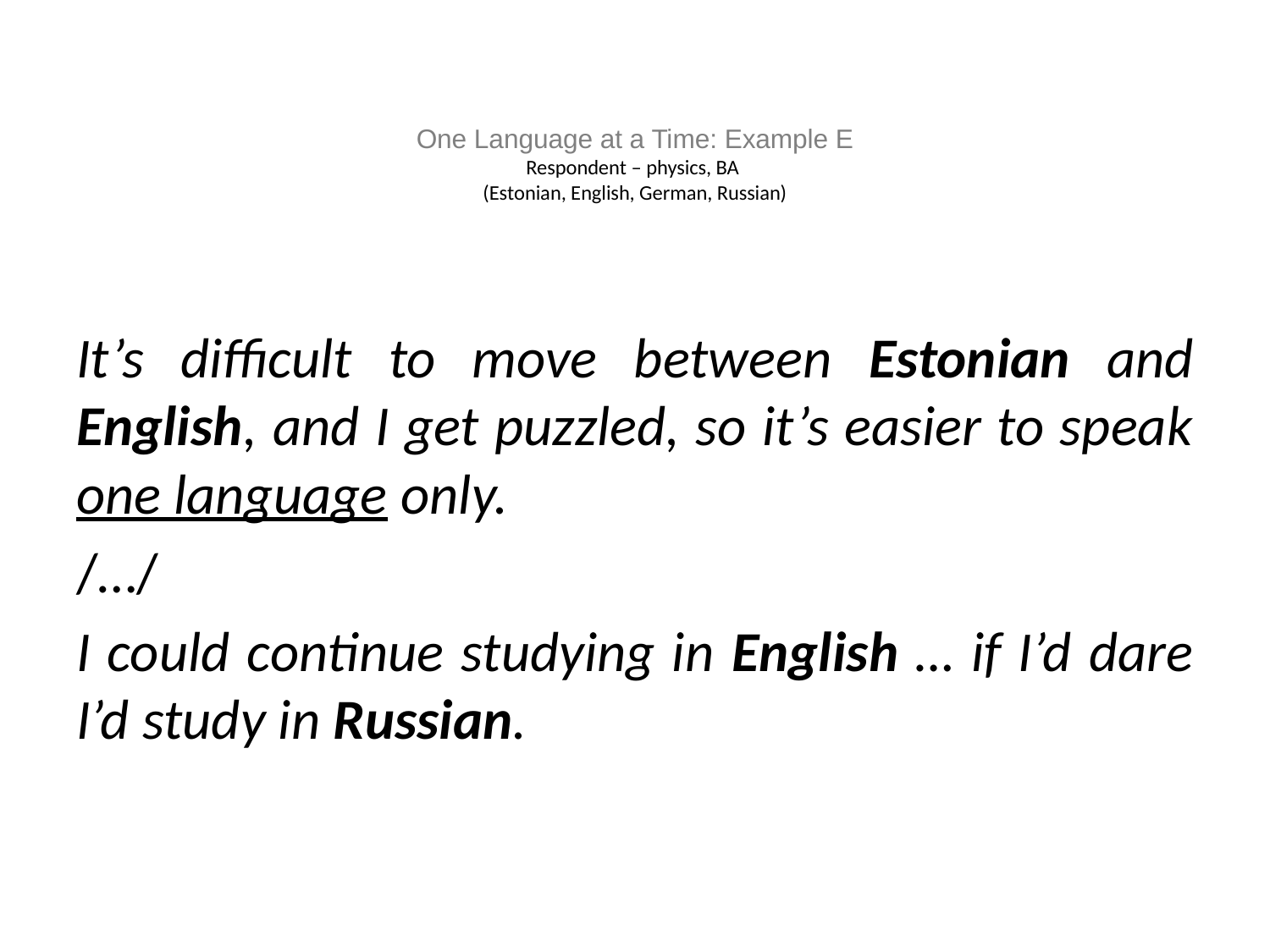

# One Language at a Time: Example E Respondent – physics, BA (Estonian, English, German, Russian)

It’s difficult to move between Estonian and English, and I get puzzled, so it’s easier to speak one language only.
/…/
I could continue studying in English … if I’d dare I’d study in Russian.